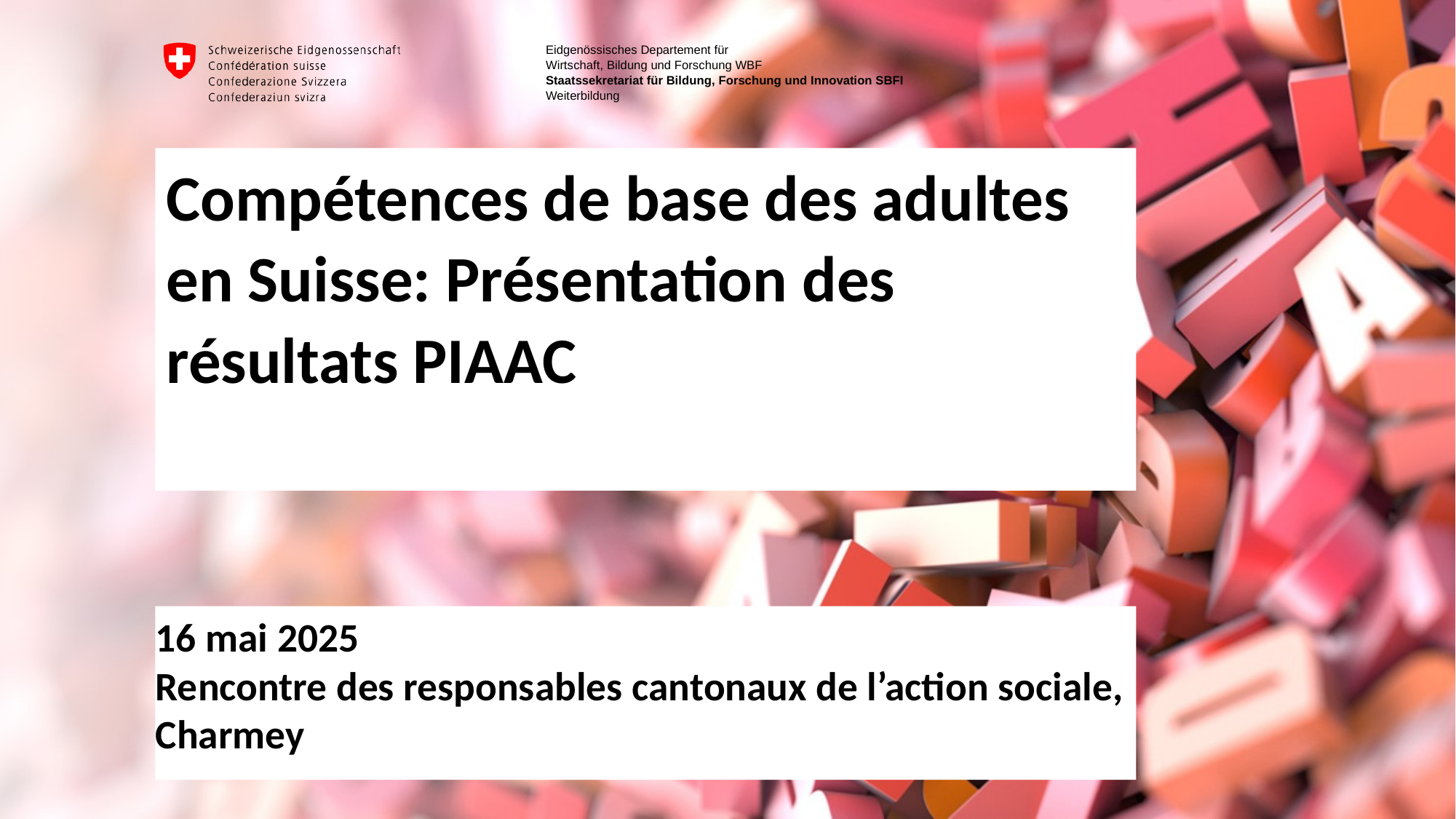

Compétences de base des adultes en Suisse: Présentation des résultats PIAAC
16 mai 2025
Rencontre des responsables cantonaux de l’action sociale, Charmey